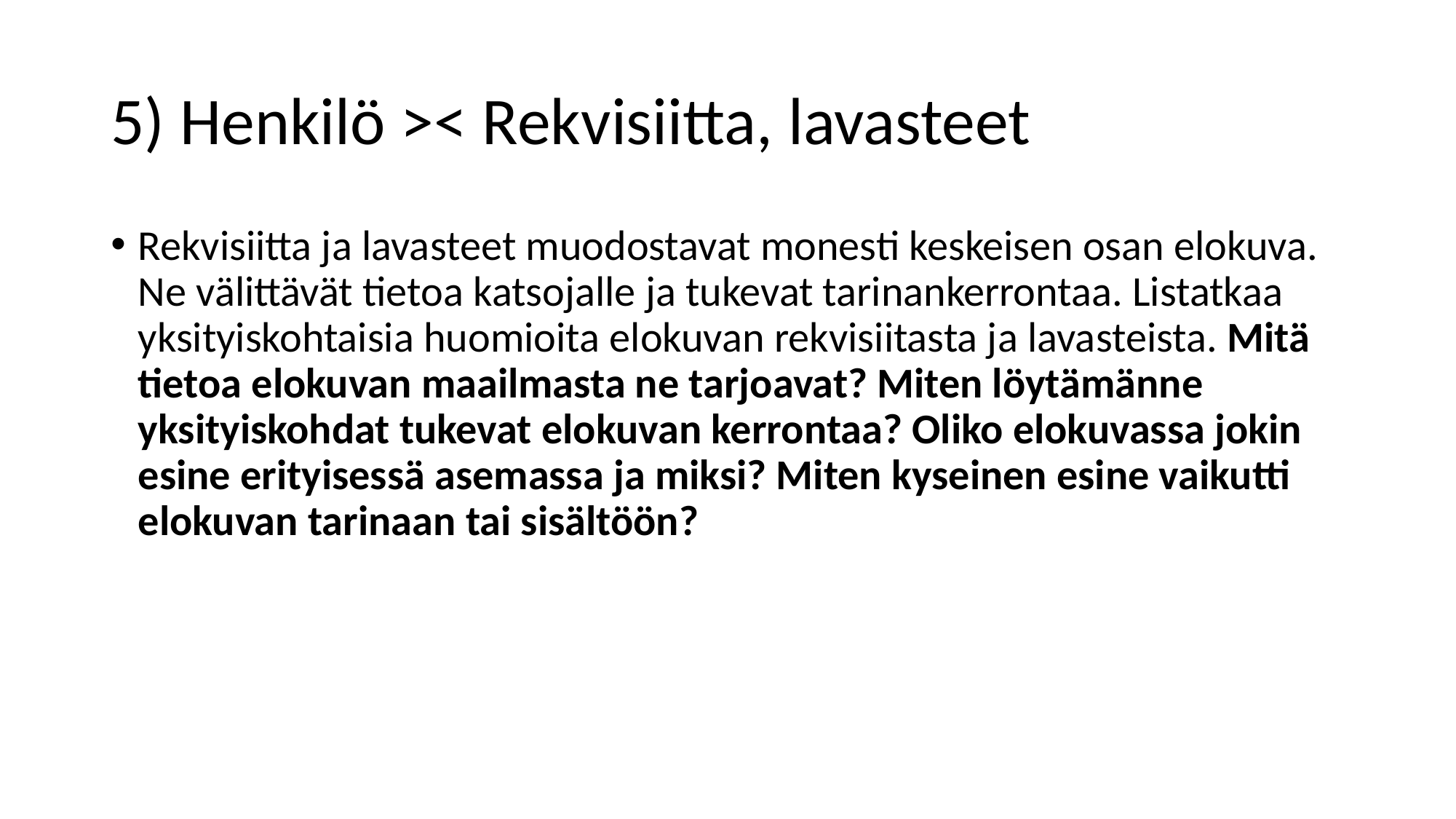

# 5) Henkilö >< Rekvisiitta, lavasteet
Rekvisiitta ja lavasteet muodostavat monesti keskeisen osan elokuva. Ne välittävät tietoa katsojalle ja tukevat tarinankerrontaa. Listatkaa yksityiskohtaisia huomioita elokuvan rekvisiitasta ja lavasteista. Mitä tietoa elokuvan maailmasta ne tarjoavat? Miten löytämänne yksityiskohdat tukevat elokuvan kerrontaa? Oliko elokuvassa jokin esine erityisessä asemassa ja miksi? Miten kyseinen esine vaikutti elokuvan tarinaan tai sisältöön?